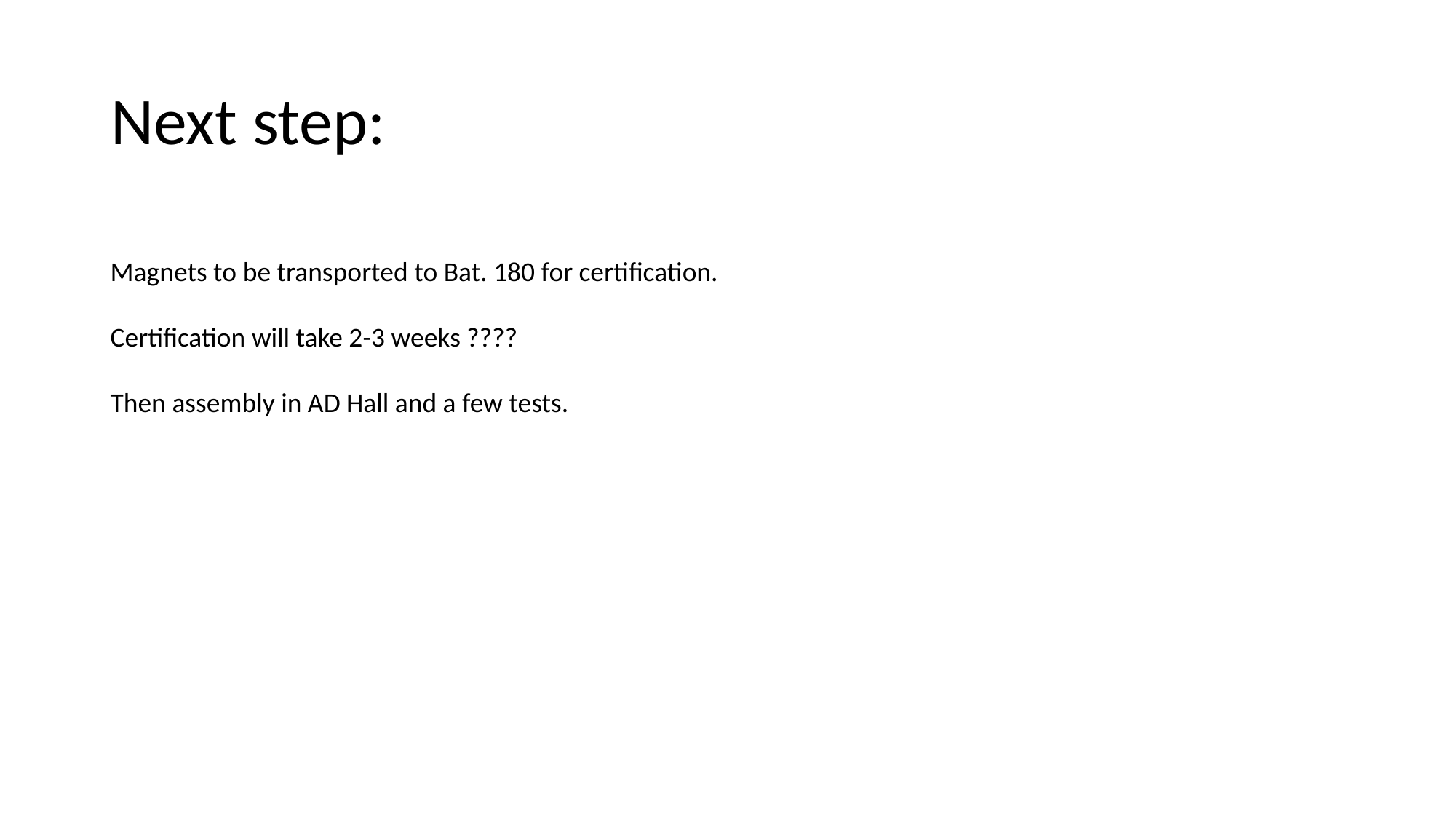

# Next step:
Magnets to be transported to Bat. 180 for certification.

Certification will take 2-3 weeks ????

Then assembly in AD Hall and a few tests.